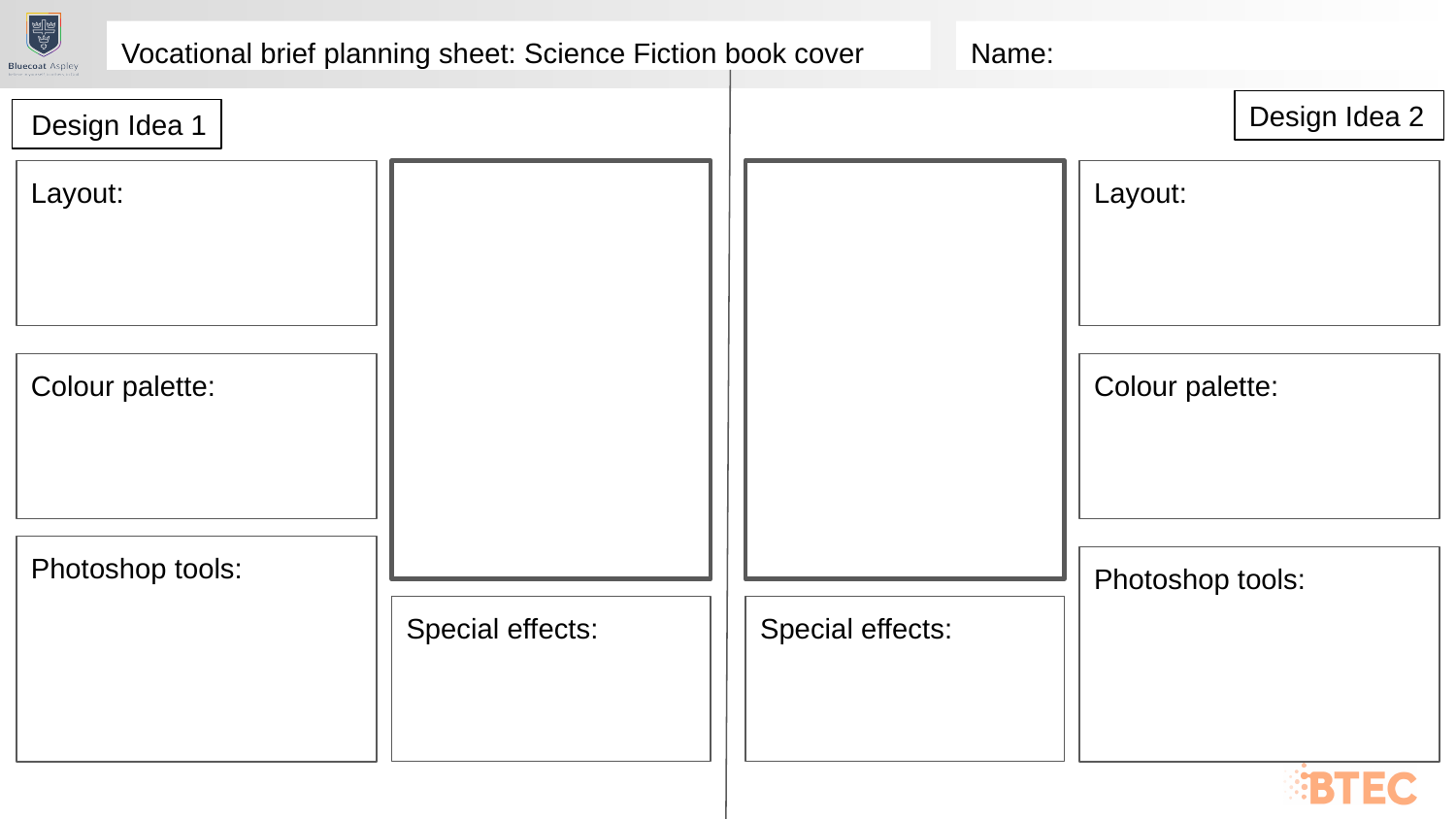

Vocational brief planning sheet: Science Fiction book cover
Name:
Design Idea 2
Design Idea 1
Layout:

Layout:
Colour palette:
Colour palette:
Photoshop tools:
Photoshop tools:
Special effects:
Special effects: